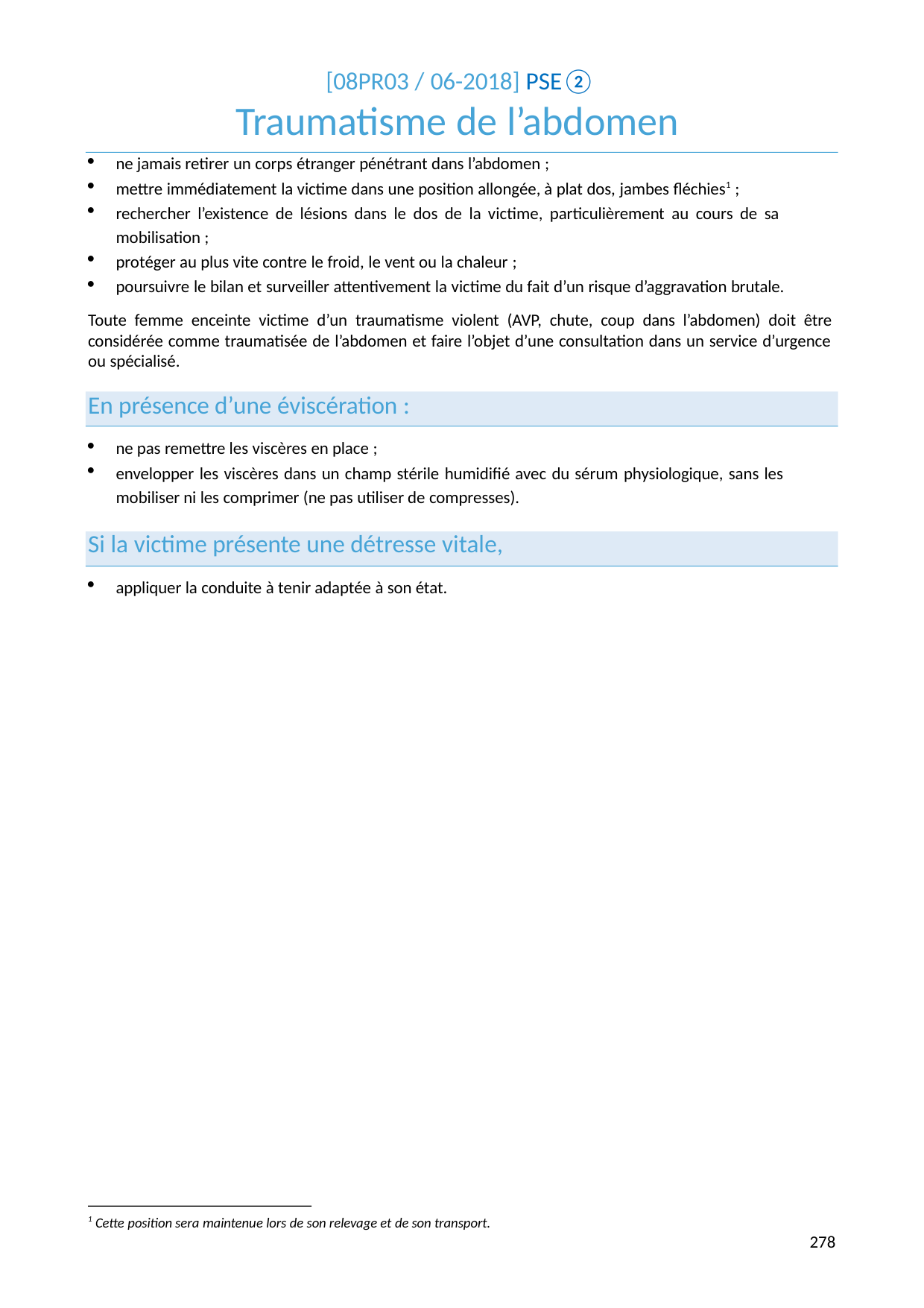

[08PR03 / 06-2018] PSE②
# Traumatisme de l’abdomen
ne jamais retirer un corps étranger pénétrant dans l’abdomen ;
mettre immédiatement la victime dans une position allongée, à plat dos, jambes fléchies1 ;
rechercher l’existence de lésions dans le dos de la victime, particulièrement au cours de sa  mobilisation ;
protéger au plus vite contre le froid, le vent ou la chaleur ;
poursuivre le bilan et surveiller attentivement la victime du fait d’un risque d’aggravation brutale.
Toute femme enceinte victime d’un traumatisme violent (AVP, chute, coup dans l’abdomen) doit être  considérée comme traumatisée de l’abdomen et faire l’objet d’une consultation dans un service d’urgence  ou spécialisé.

En présence d’une éviscération :
ne pas remettre les viscères en place ;
envelopper les viscères dans un champ stérile humidifié avec du sérum physiologique, sans les  mobiliser ni les comprimer (ne pas utiliser de compresses).

Si la victime présente une détresse vitale,
appliquer la conduite à tenir adaptée à son état.

1 Cette position sera maintenue lors de son relevage et de son transport.
278